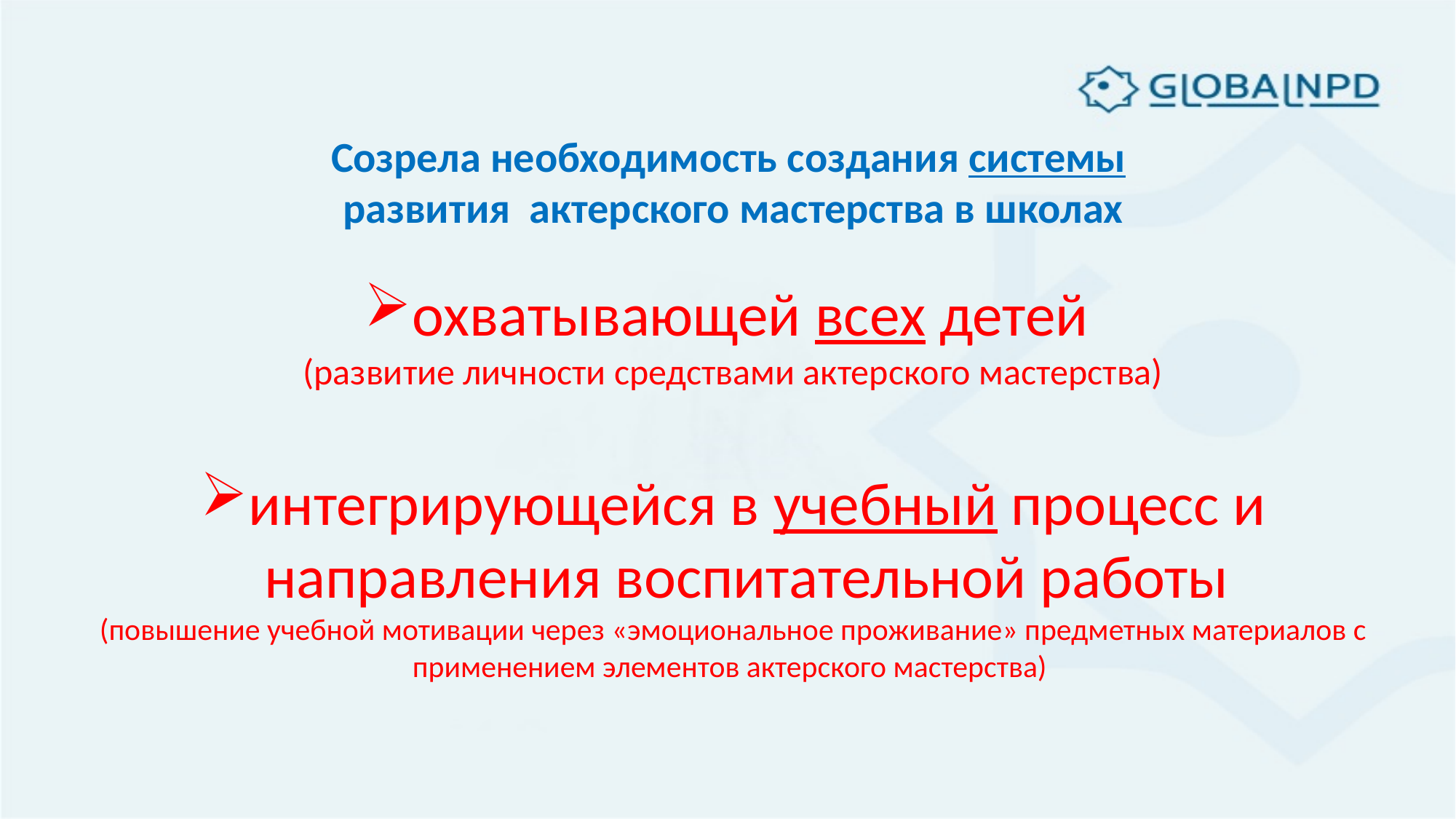

Созрела необходимость создания системы
развития  актерского мастерства в школах

охватывающей всех детей
(развитие личности средствами актерского мастерства)

интегрирующейся в учебный процесс и направления воспитательной работы
(повышение учебной мотивации через «эмоциональное проживание» предметных материалов с применением элементов актерского мастерства)